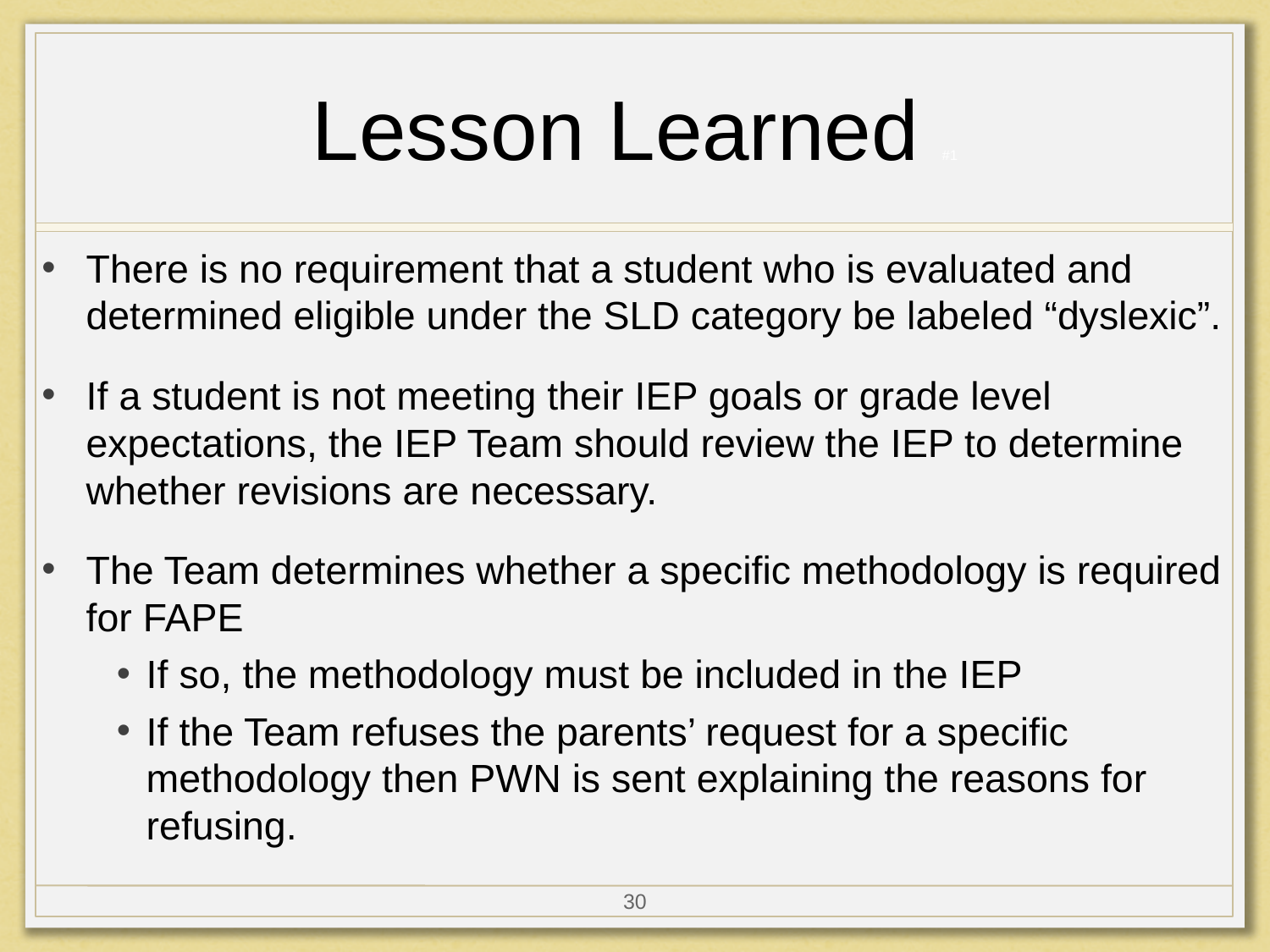

# Lesson Learned #1
There is no requirement that a student who is evaluated and determined eligible under the SLD category be labeled “dyslexic”.
If a student is not meeting their IEP goals or grade level expectations, the IEP Team should review the IEP to determine whether revisions are necessary.
The Team determines whether a specific methodology is required for FAPE
If so, the methodology must be included in the IEP
If the Team refuses the parents’ request for a specific methodology then PWN is sent explaining the reasons for refusing.

30